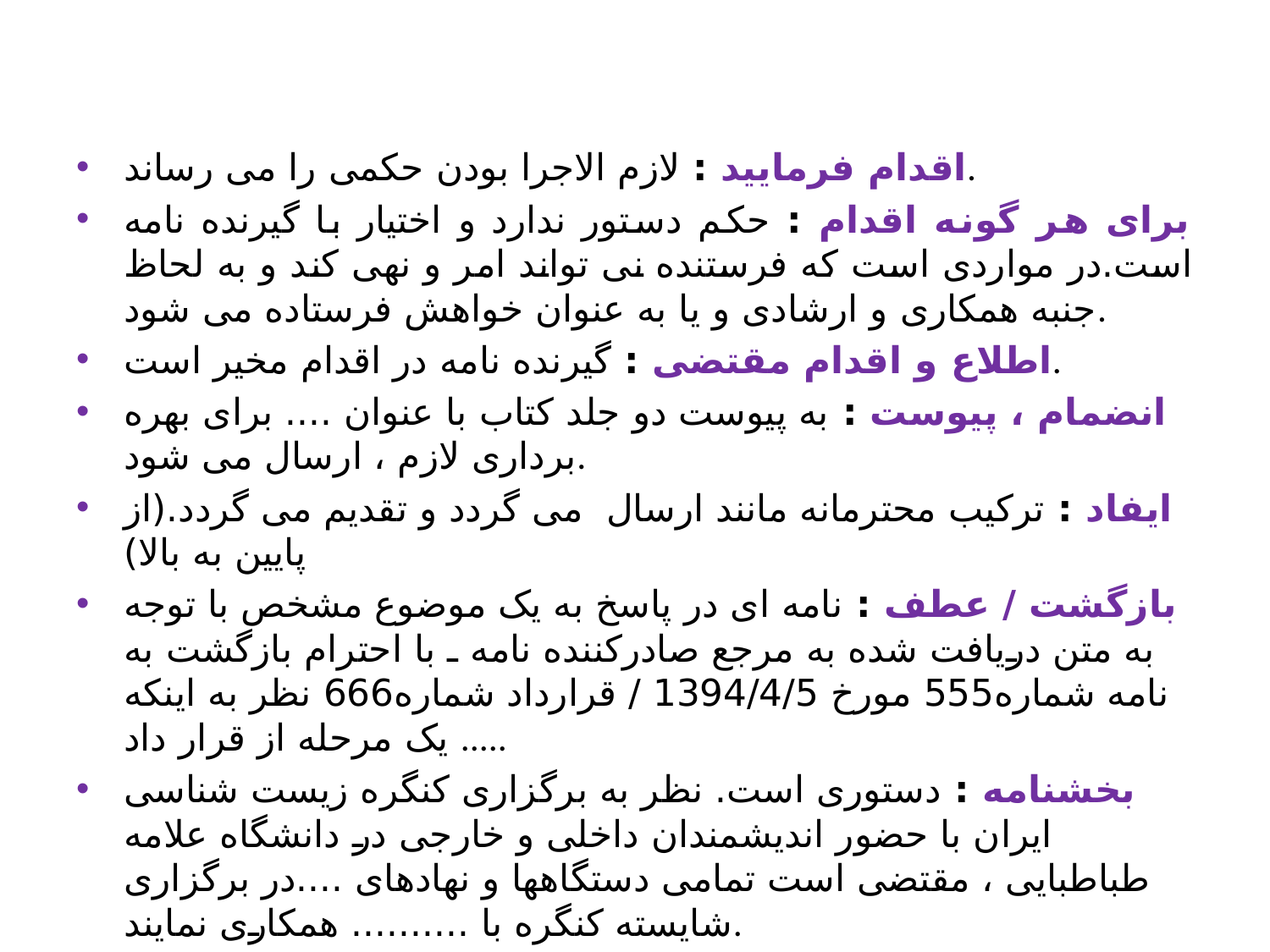

اقدام فرمایید : لازم الاجرا بودن حکمی را می رساند.
برای هر گونه اقدام : حکم دستور ندارد و اختیار با گیرنده نامه است.در مواردی است که فرستنده نی تواند امر و نهی کند و به لحاظ جنبه همکاری و ارشادی و یا به عنوان خواهش فرستاده می شود.
اطلاع و اقدام مقتضی : گیرنده نامه در اقدام مخیر است.
انضمام ، پیوست : به پیوست دو جلد کتاب با عنوان .... برای بهره برداری لازم ، ارسال می شود.
ایفاد : ترکیب محترمانه مانند ارسال  می گردد و تقدیم می گردد.(از پایین به بالا)
بازگشت / عطف : نامه ای در پاسخ به یک موضوع مشخص با توجه به متن دریافت شده به مرجع صادرکننده نامه ـ با احترام بازگشت به نامه شماره555 مورخ 1394/4/5 / قرارداد شماره666 نظر به اینکه یک مرحله از قرار داد .....
بخشنامه : دستوری است. نظر به برگزاری کنگره زیست شناسی ایران با حضور اندیشمندان داخلی و خارجی در دانشگاه علامه طباطبایی ، مقتضی است تمامی دستگاهها و نهادهای ....در برگزاری شایسته کنگره با .......... همکاری نمایند.